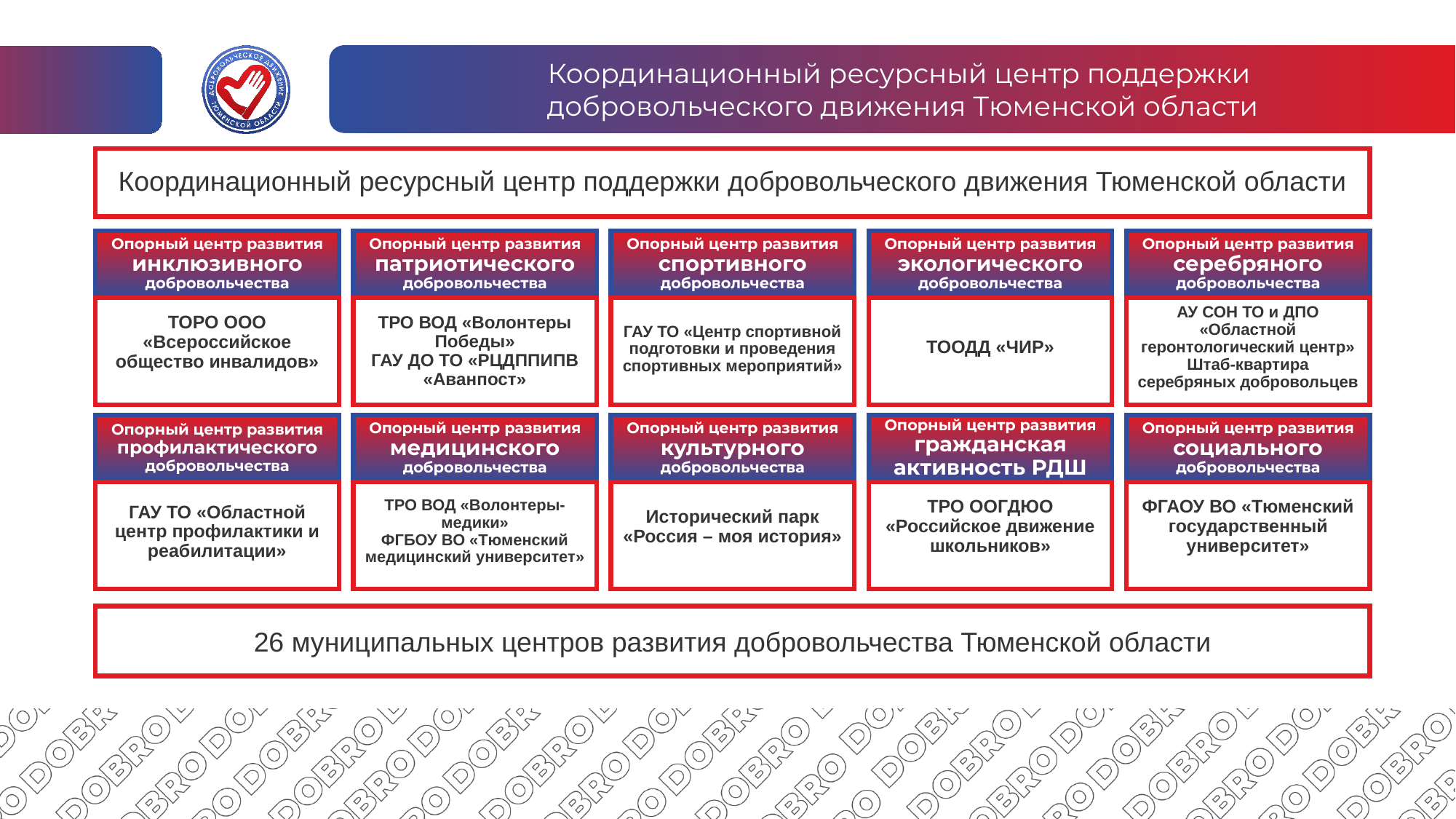

# Координационный ресурсный центр поддержки добровольческого движения Тюменской области
Опорный центр развития инклюзивного добровольчества
Опорный центр развития патриотического добровольчества
Опорный центр развития спортивного добровольчества
Опорный центр развития экологического добровольчества
Опорный центр развития серебряного добровольчества

АУ СОН ТО и ДПО «Областной геронтологический центр»
Штаб-квартира серебряных добровольцев
ТОРО ООО «Всероссийское общество инвалидов»
ТРО ВОД «Волонтеры Победы»
ГАУ ДО ТО «РЦДППИПВ «Аванпост»
ГАУ ТО «Центр спортивной подготовки и проведения спортивных мероприятий»
ТООДД «ЧИР»
Опорный центр развития профилактического добровольчества
Опорный центр развития медицинского добровольчества
Опорный центр развития культурного добровольчества
Опорный центр развития гражданская активность РДШ
Опорный центр развития социального добровольчества

ТРО ВОД «Волонтеры-медики»
ФГБОУ ВО «Тюменский медицинский университет»
ТРО ООГДЮО «Российское движение школьников»
ФГАОУ ВО «Тюменский государственный университет»
ГАУ ТО «Областной центр профилактики и реабилитации»
Исторический парк «Россия – моя история»
26 муниципальных центров развития добровольчества Тюменской области